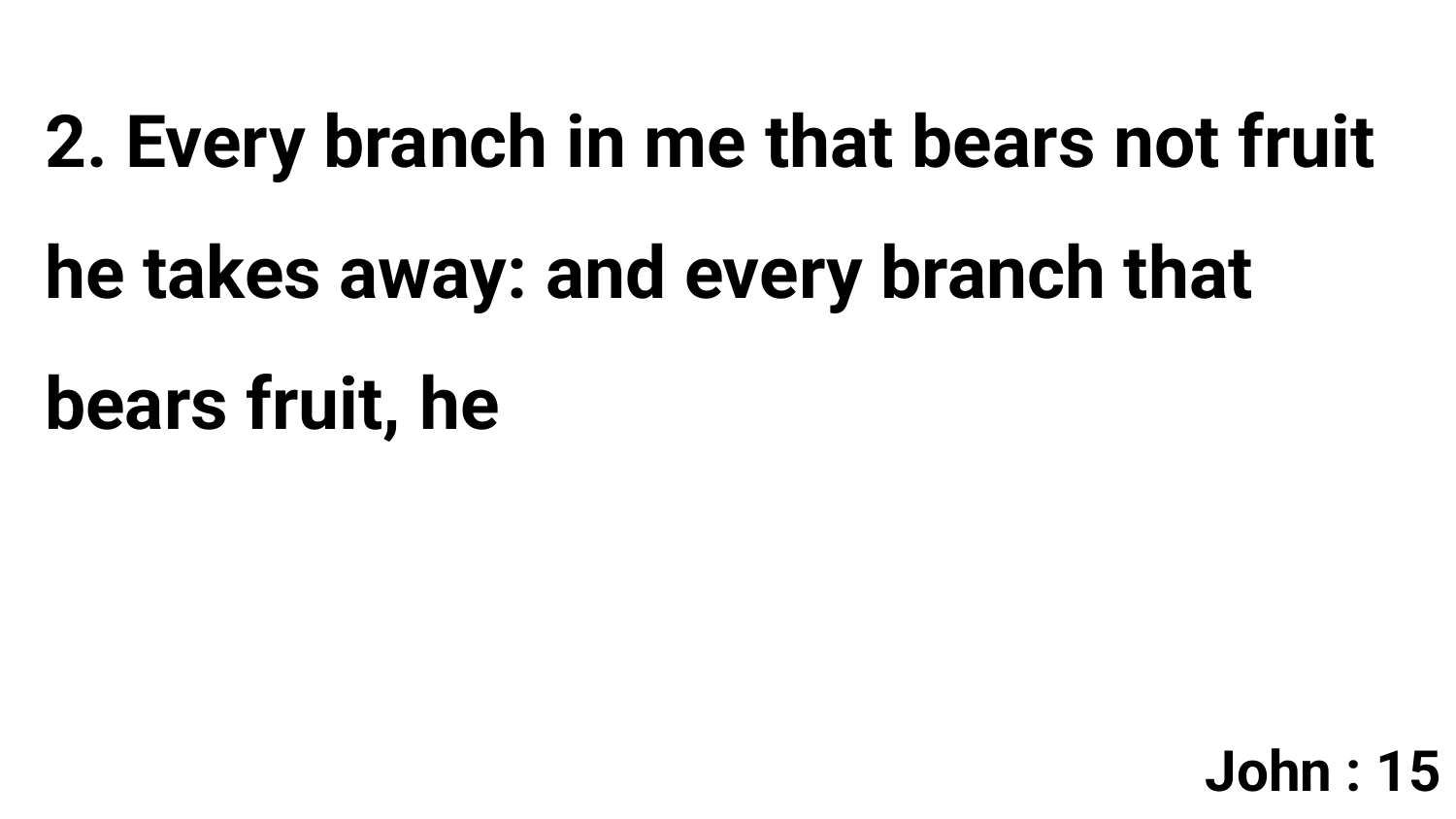

2. Every branch in me that bears not fruit he takes away: and every branch that bears fruit, he
John : 15